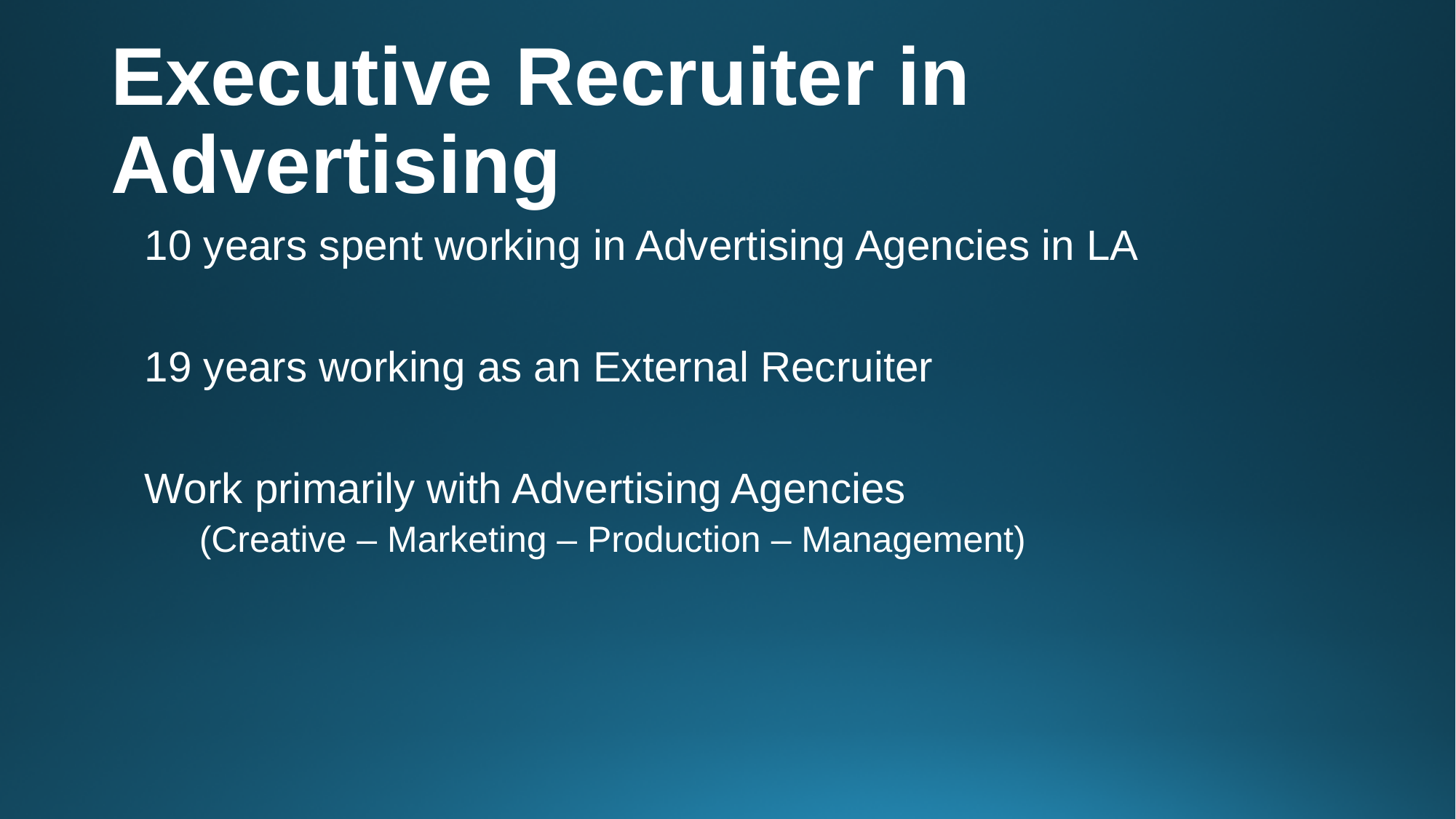

# Executive Recruiter in Advertising
10 years spent working in Advertising Agencies in LA

19 years working as an External Recruiter

Work primarily with Advertising Agencies
(Creative – Marketing – Production – Management)